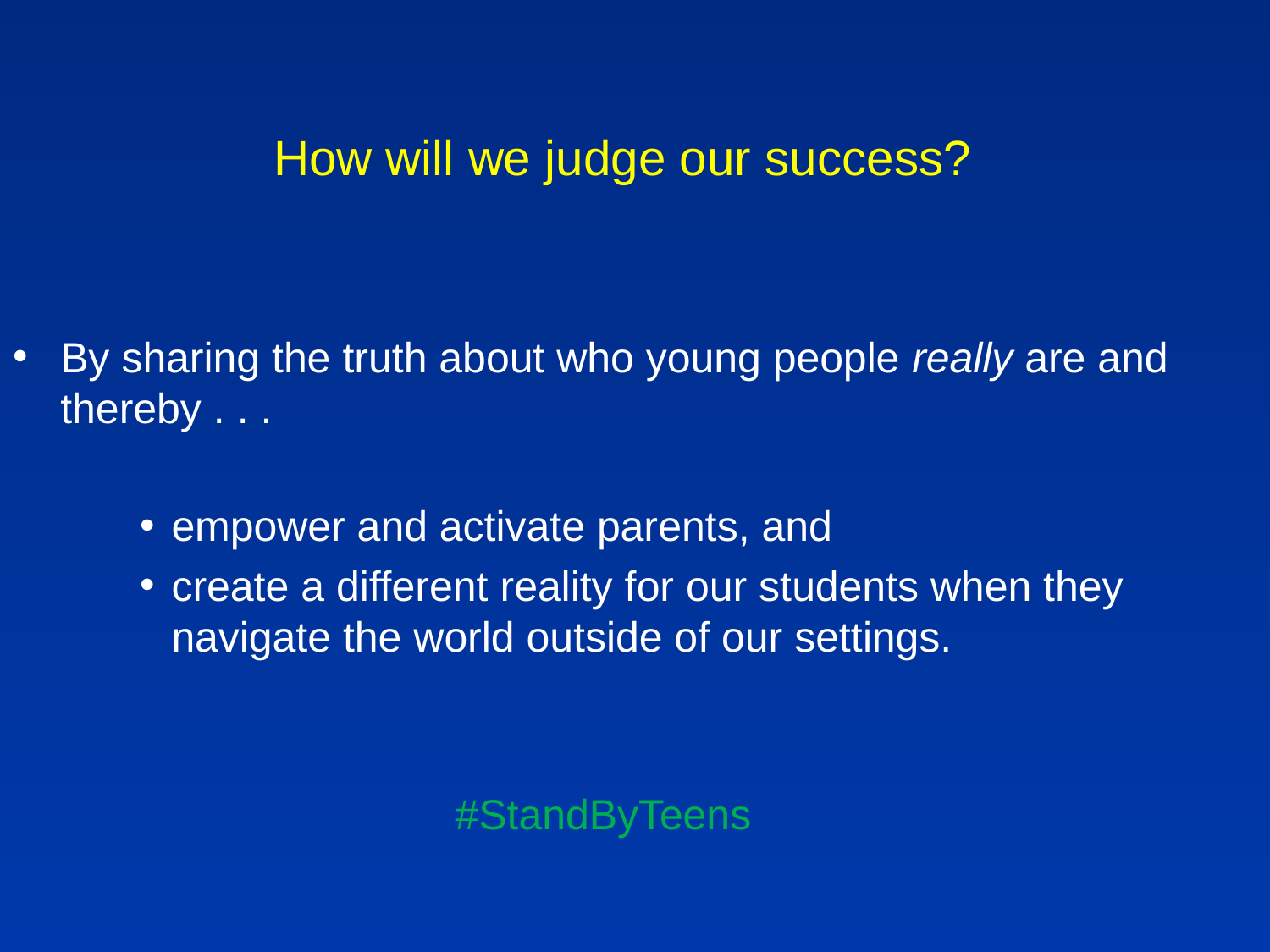

# How will we judge our success?

By sharing the truth about who young people really are and thereby . . .

empower and activate parents, and
create a different reality for our students when they navigate the world outside of our settings.

#StandByTeens